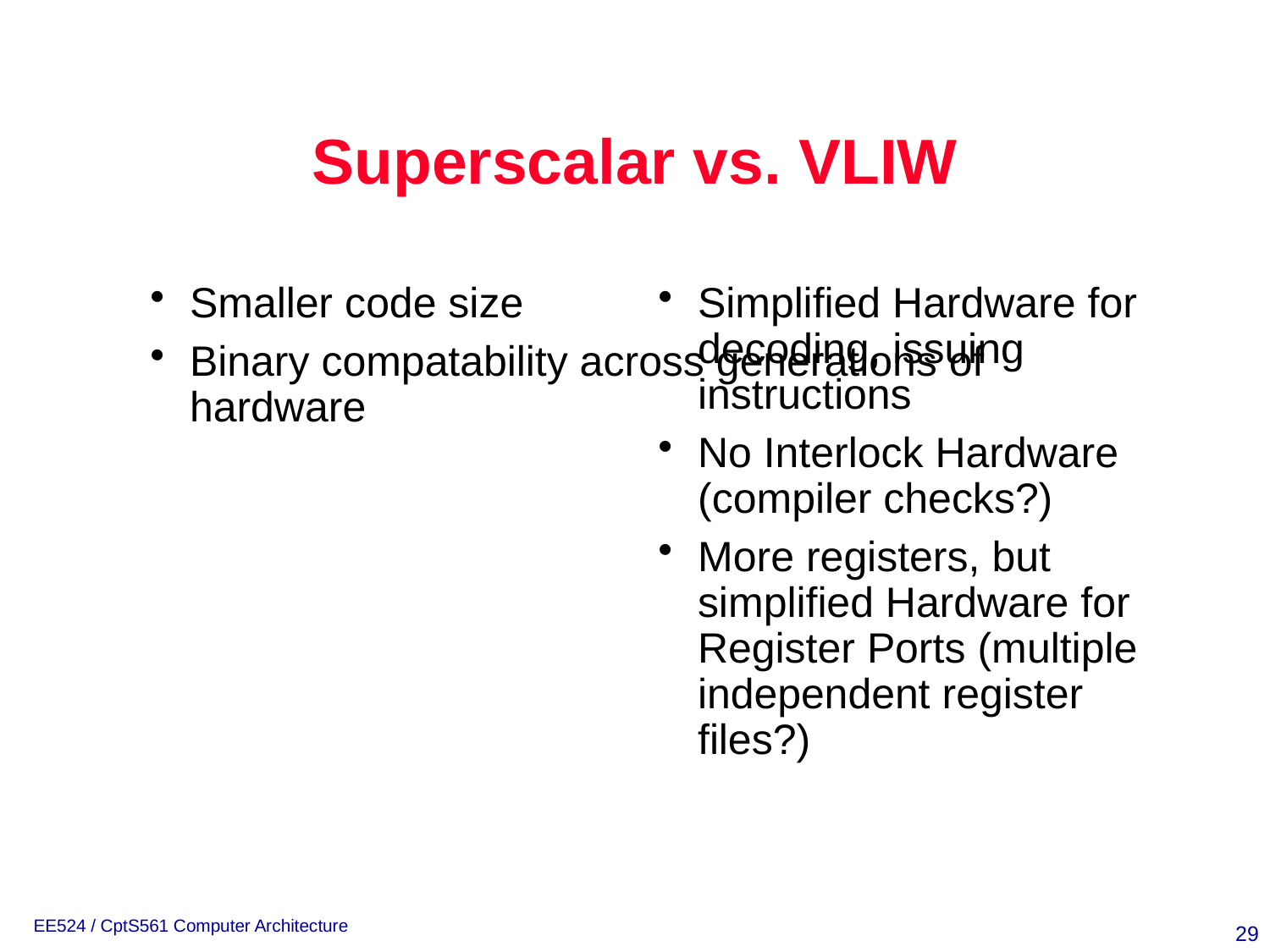

# Superscalar vs. VLIW
Smaller code size
Binary compatability across generations of hardware
Simplified Hardware for decoding, issuing instructions
No Interlock Hardware (compiler checks?)
More registers, but simplified Hardware for Register Ports (multiple independent register files?)